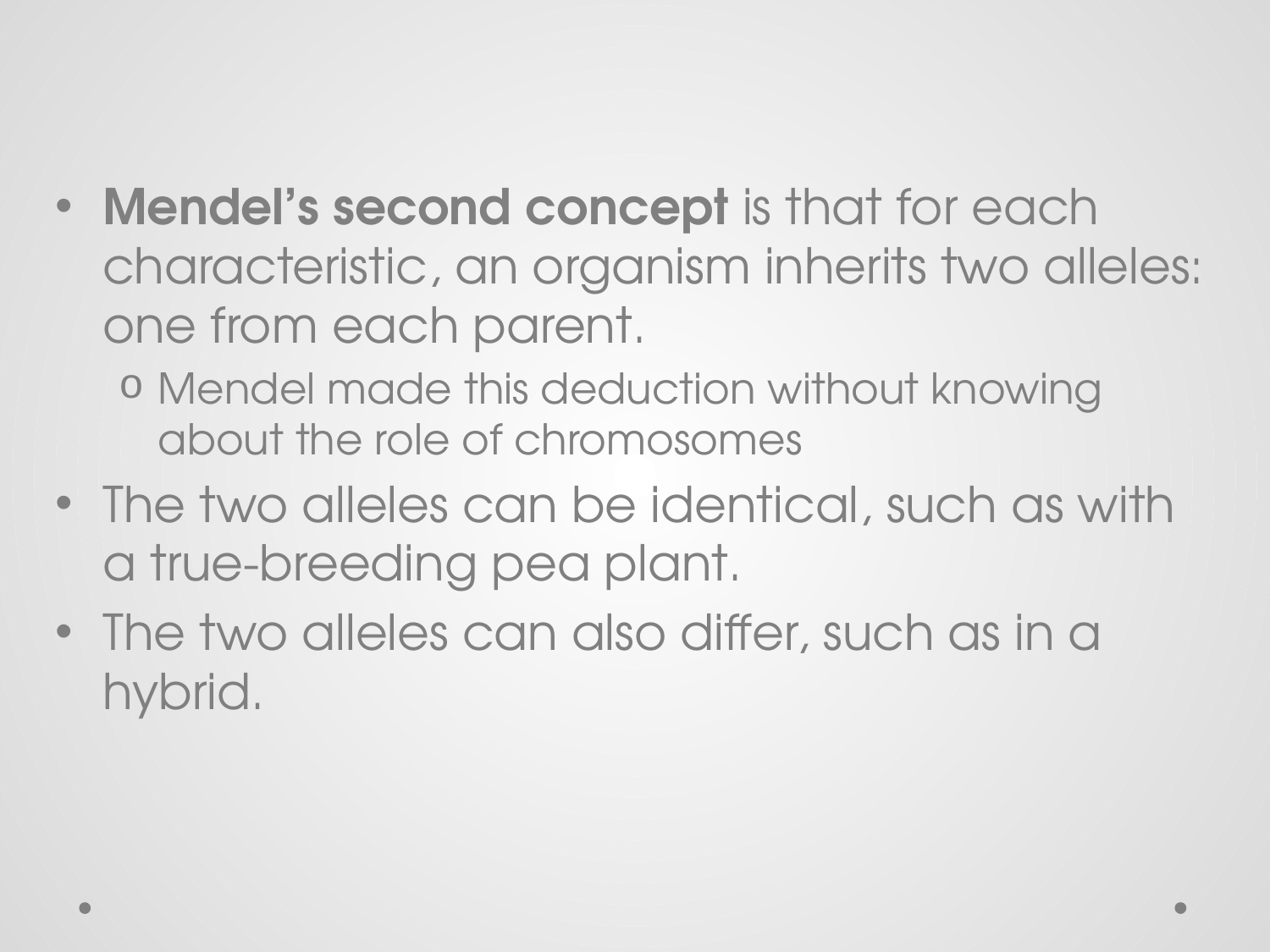

Mendel’s second concept is that for each characteristic, an organism inherits two alleles: one from each parent.
Mendel made this deduction without knowing about the role of chromosomes
The two alleles can be identical, such as with a true-breeding pea plant.
The two alleles can also differ, such as in a hybrid.